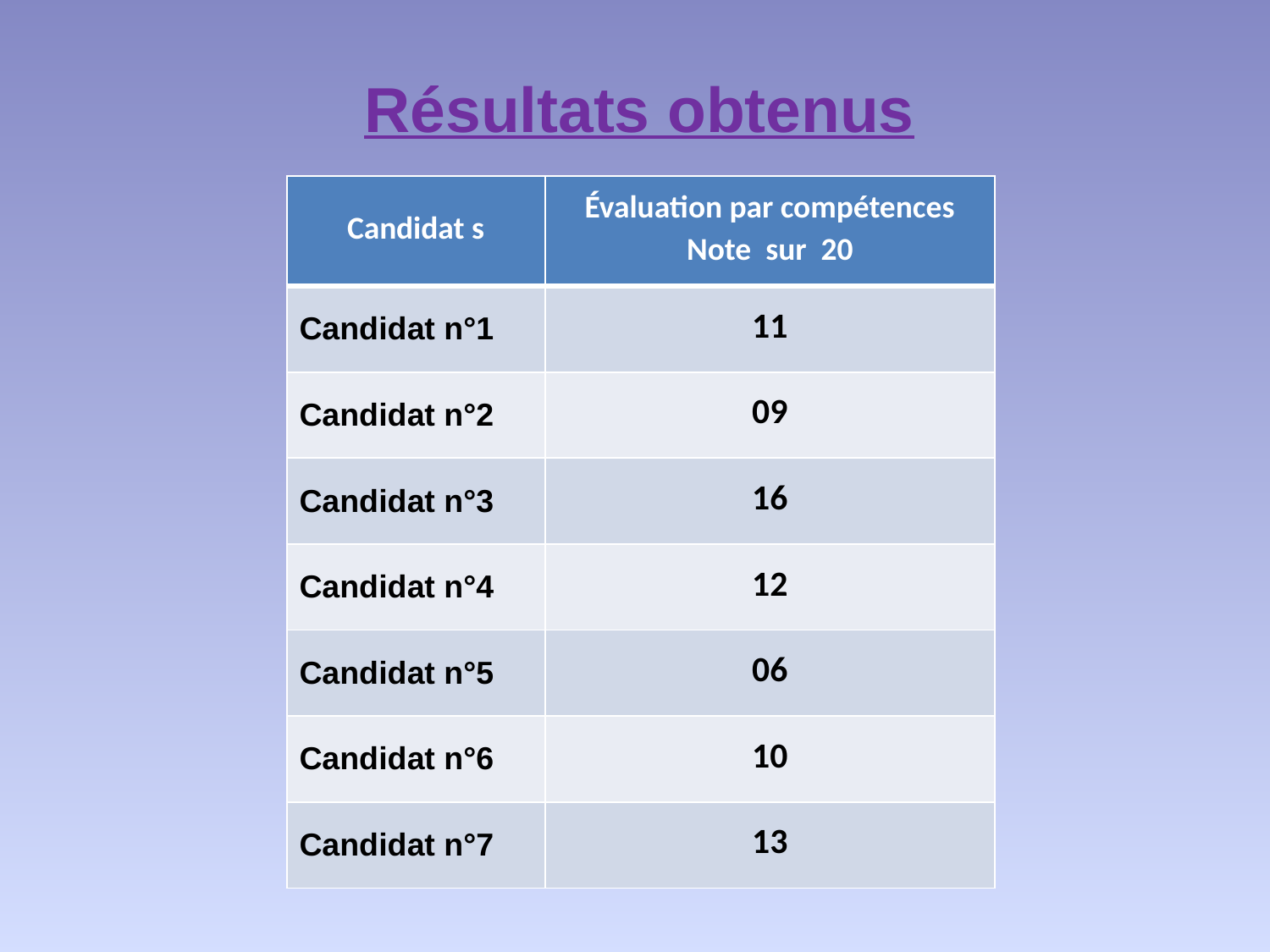

# Résultats obtenus
| Candidat s | Évaluation par compétences Note sur 20 |
| --- | --- |
| Candidat n°1 | 11 |
| Candidat n°2 | 09 |
| Candidat n°3 | 16 |
| Candidat n°4 | 12 |
| Candidat n°5 | 06 |
| Candidat n°6 | 10 |
| Candidat n°7 | 13 |